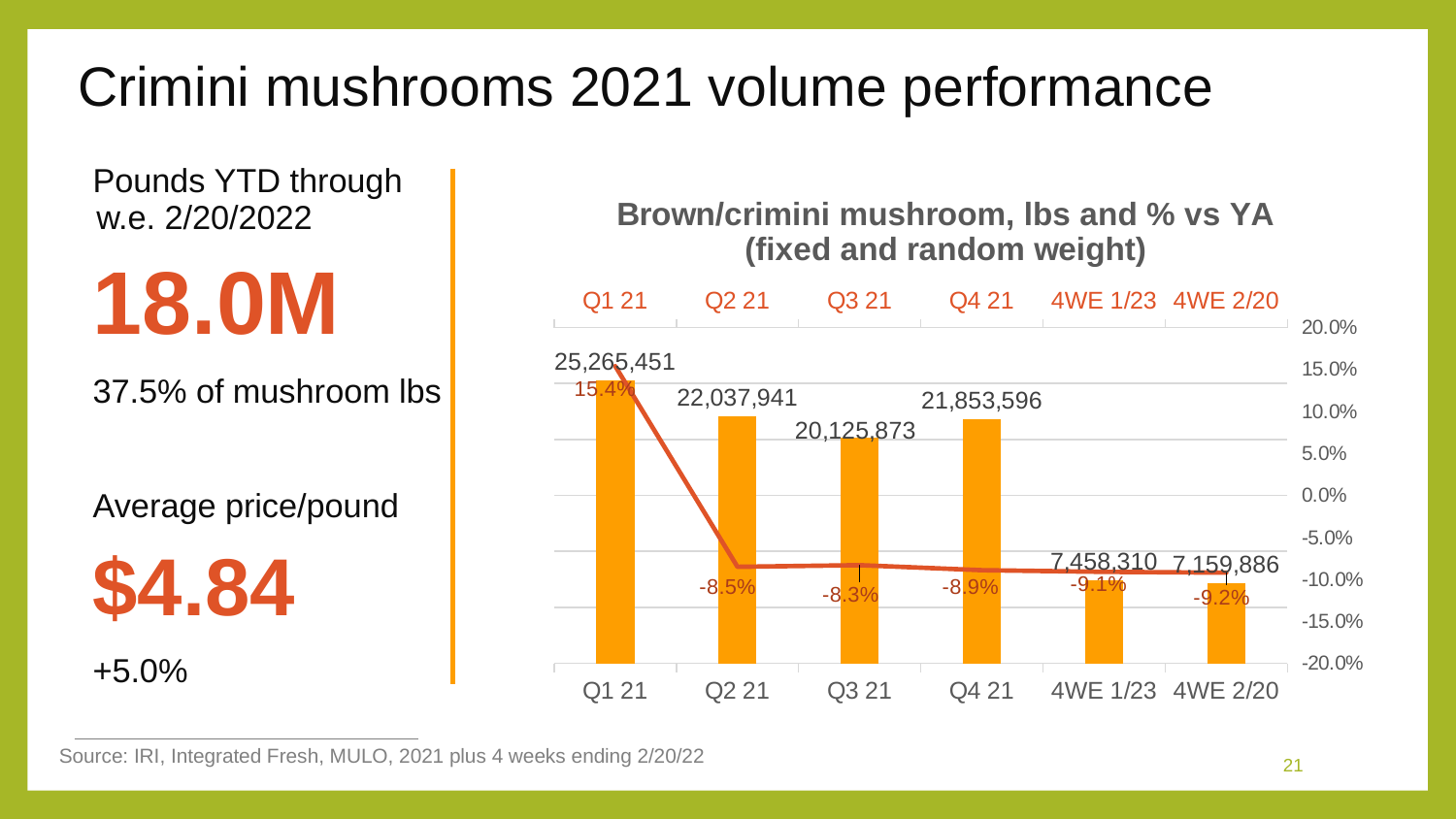

# Crimini mushrooms 2021 volume performance
Pounds YTD through
w.e. 2/20/2022
18.0M
37.5% of mushroom lbs

Average price/pound
$4.84
+5.0%

### Chart: Brown/crimini mushroom, lbs and % vs YA (fixed and random weight)

| Category | Average price/volume | Change vs. YAGO |
|---|---|---|
| Q1 21 | 25265451.0 | 0.154 |
| Q2 21 | 22037941.0 | -0.085 |
| Q3 21 | 20125873.0 | -0.083 |
| Q4 21 | 21853596.0 | -0.089 |
| 4WE 1/23 | 7458310.0 | -0.091 |
| 4WE 2/20 | 7159886.0 | -0.092 |
Source: IRI, Integrated Fresh, MULO, 2021 plus 4 weeks ending 2/20/22
21